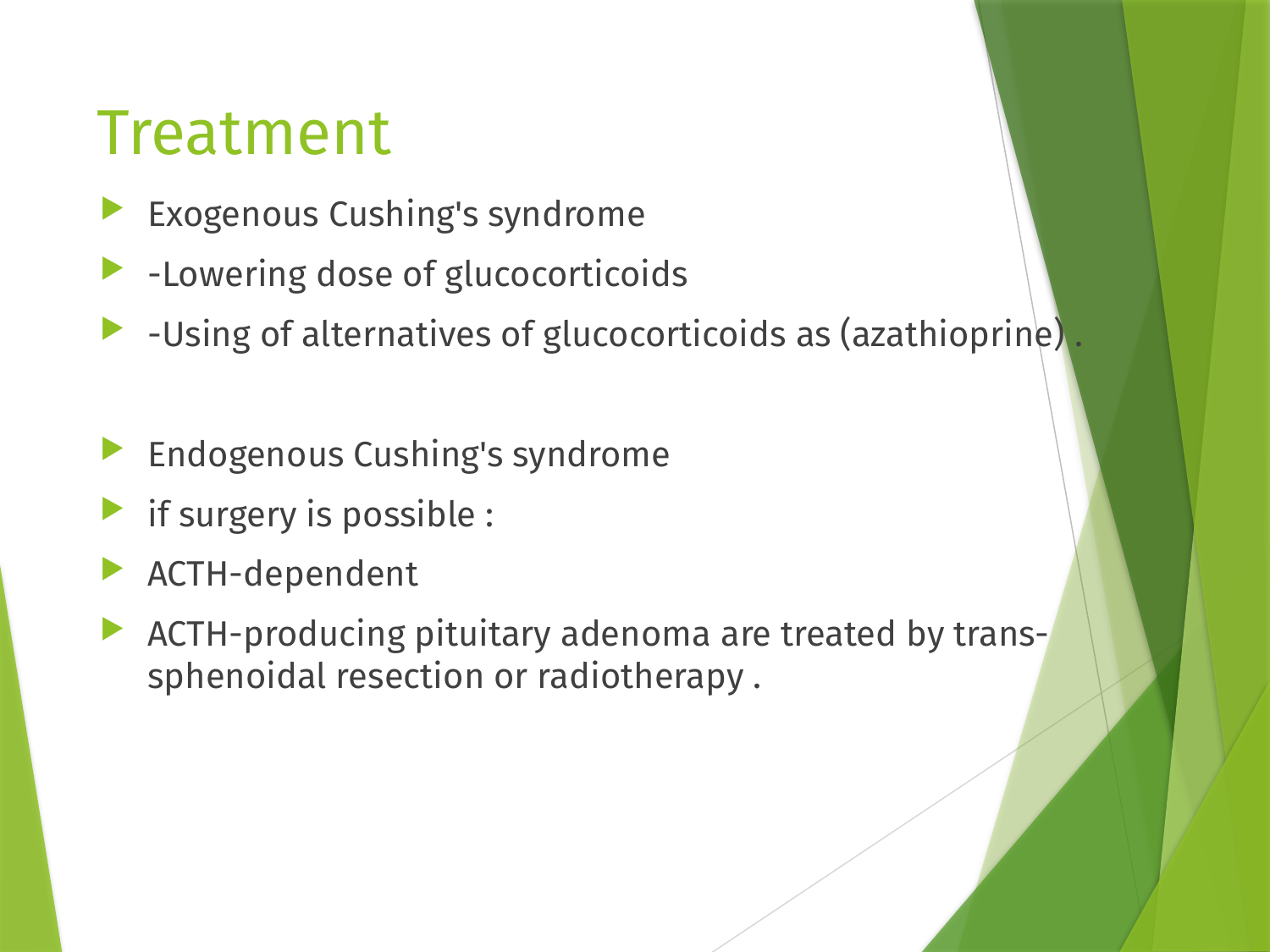

# Treatment
Exogenous Cushing's syndrome
-Lowering dose of glucocorticoids
-Using of alternatives of glucocorticoids as (azathioprine) .

Endogenous Cushing's syndrome
if surgery is possible :
ACTH-dependent
ACTH-producing pituitary adenoma are treated by trans-sphenoidal resection or radiotherapy .